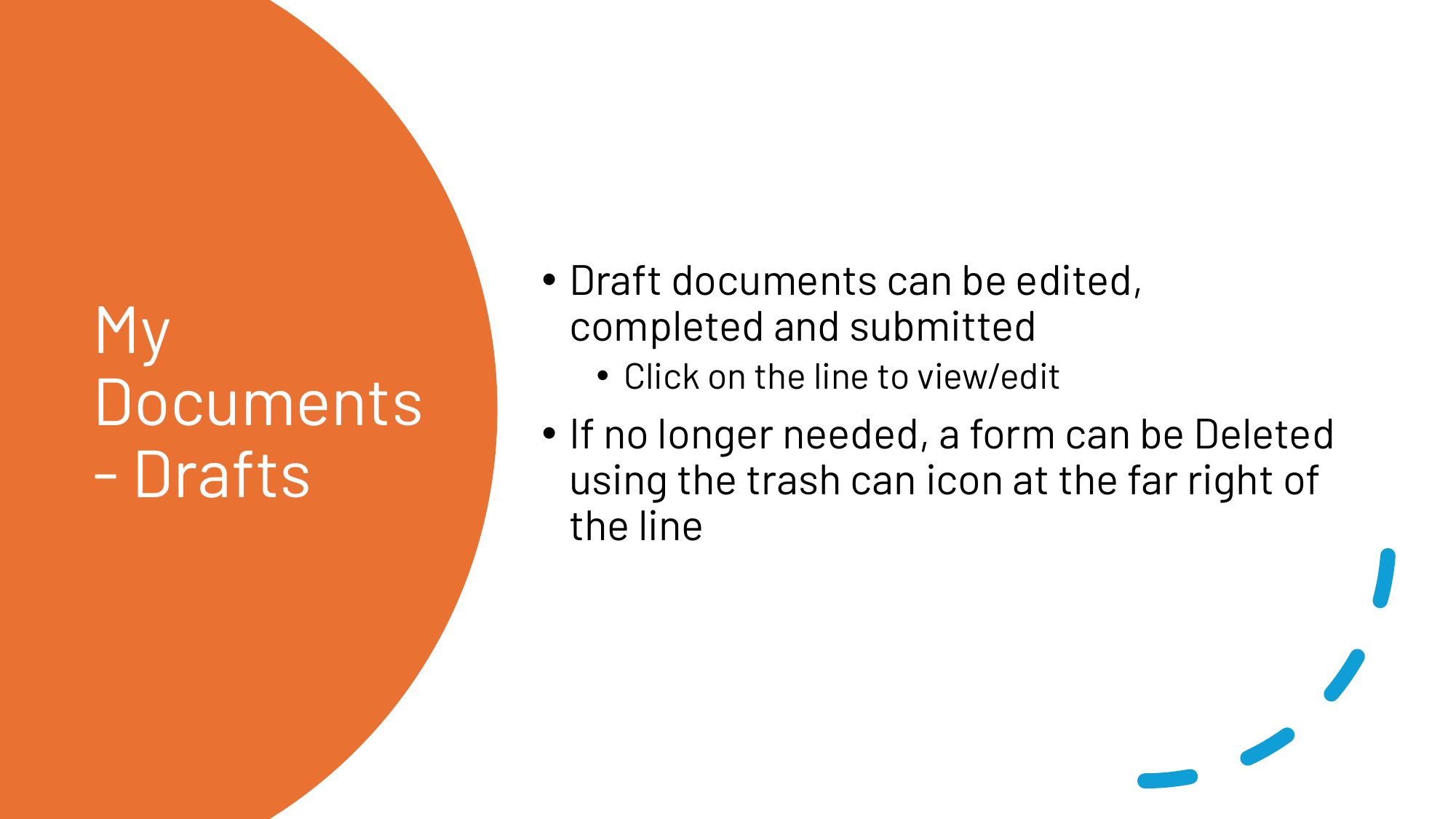

Draft documents can be edited, completed and submitted
Click on the line to view/edit
If no longer needed, a form can be Deleted using the trash can icon at the far right of the line
# My Documents - Drafts